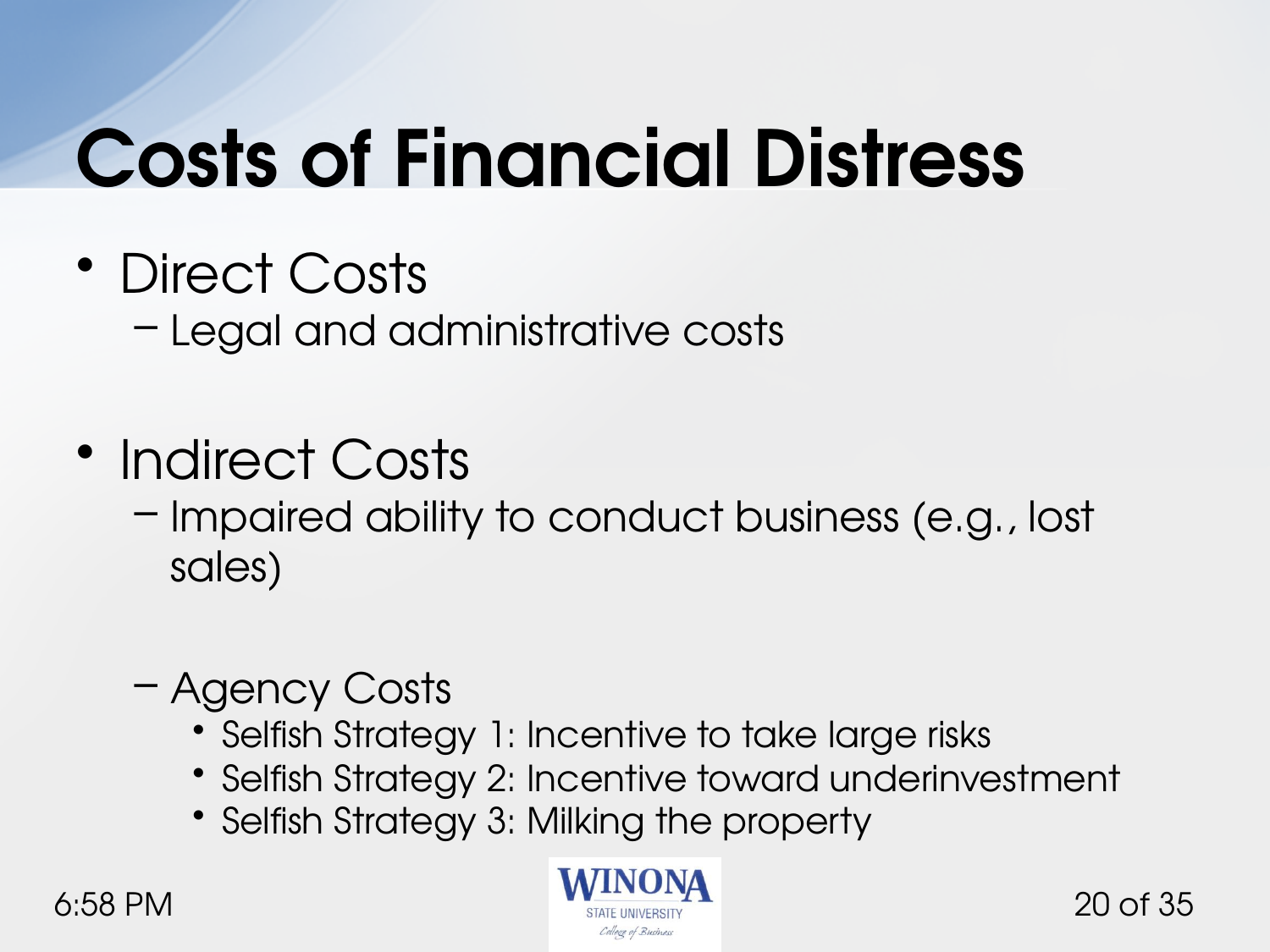

# Costs of Financial Distress
Direct Costs
Legal and administrative costs

Indirect Costs
Impaired ability to conduct business (e.g., lost sales)

Agency Costs
Selfish Strategy 1: Incentive to take large risks
Selfish Strategy 2: Incentive toward underinvestment
Selfish Strategy 3: Milking the property